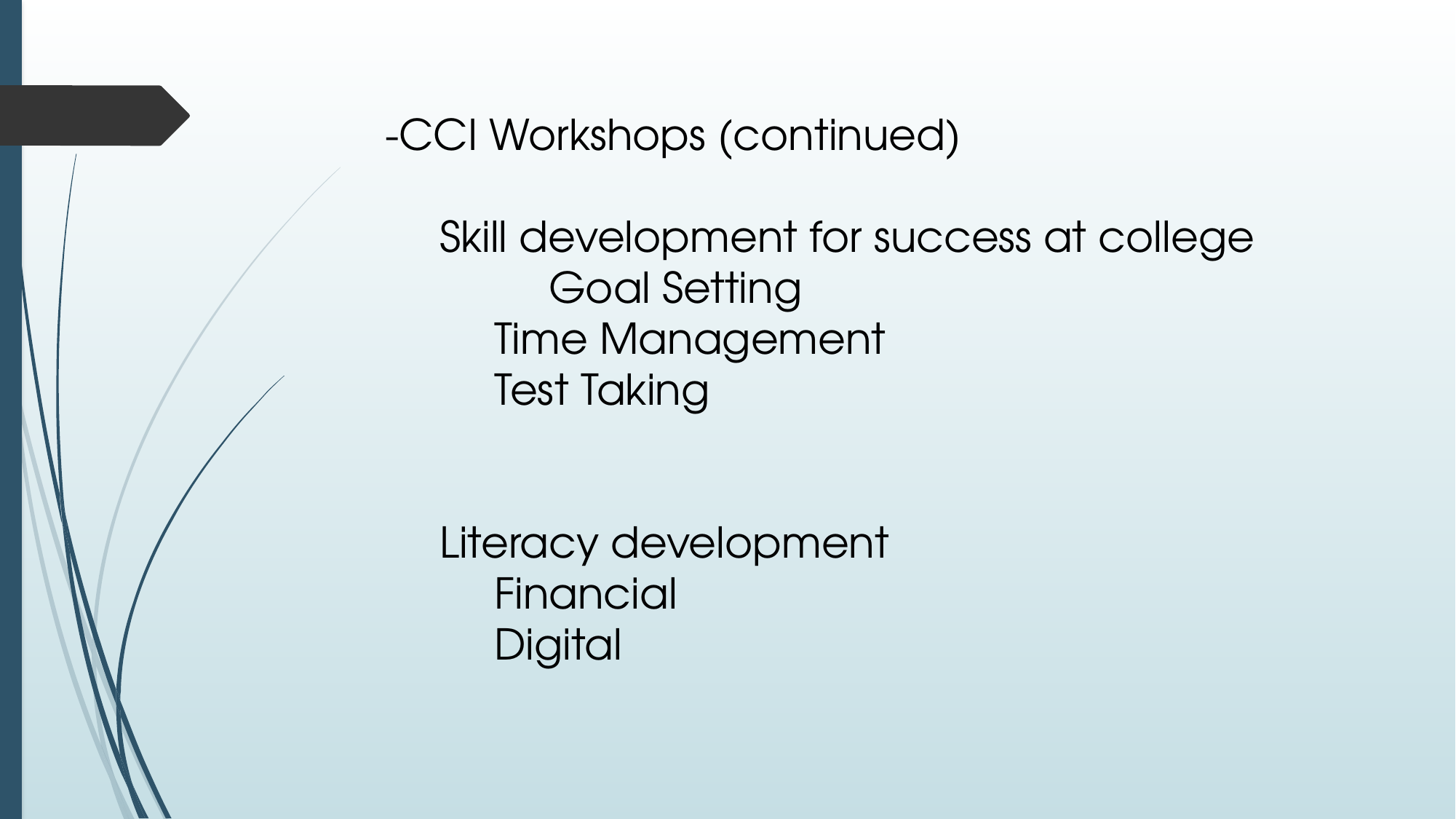

-CCI Workshops (continued)

Skill development for success at college
	Goal Setting
Time Management
Test Taking

Literacy development
Financial
Digital